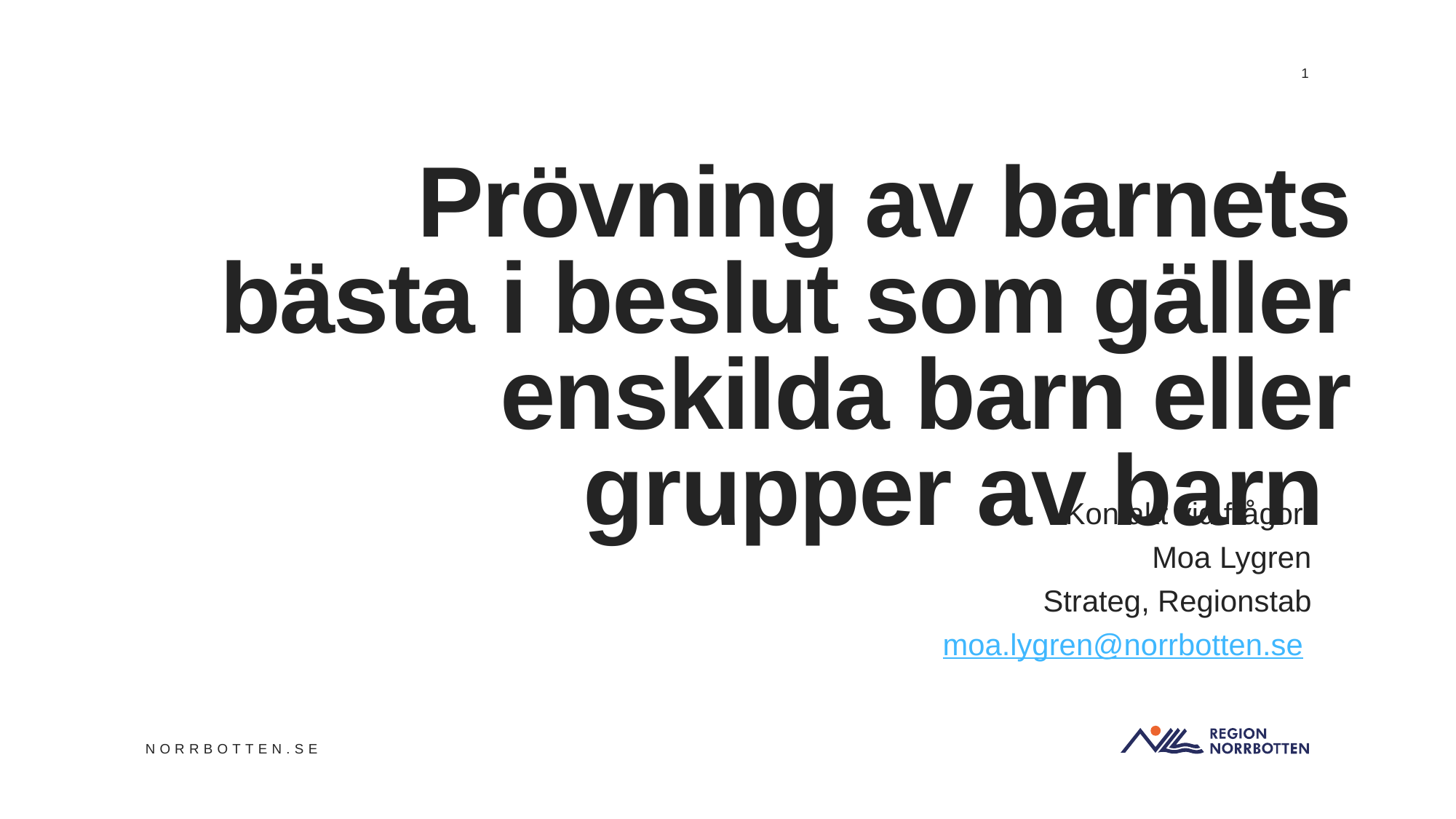

1
# Prövning av barnets bästa i beslut som gäller enskilda barn eller grupper av barn
Kontakt vid frågor:
Moa Lygren
Strateg, Regionstab
moa.lygren@norrbotten.se